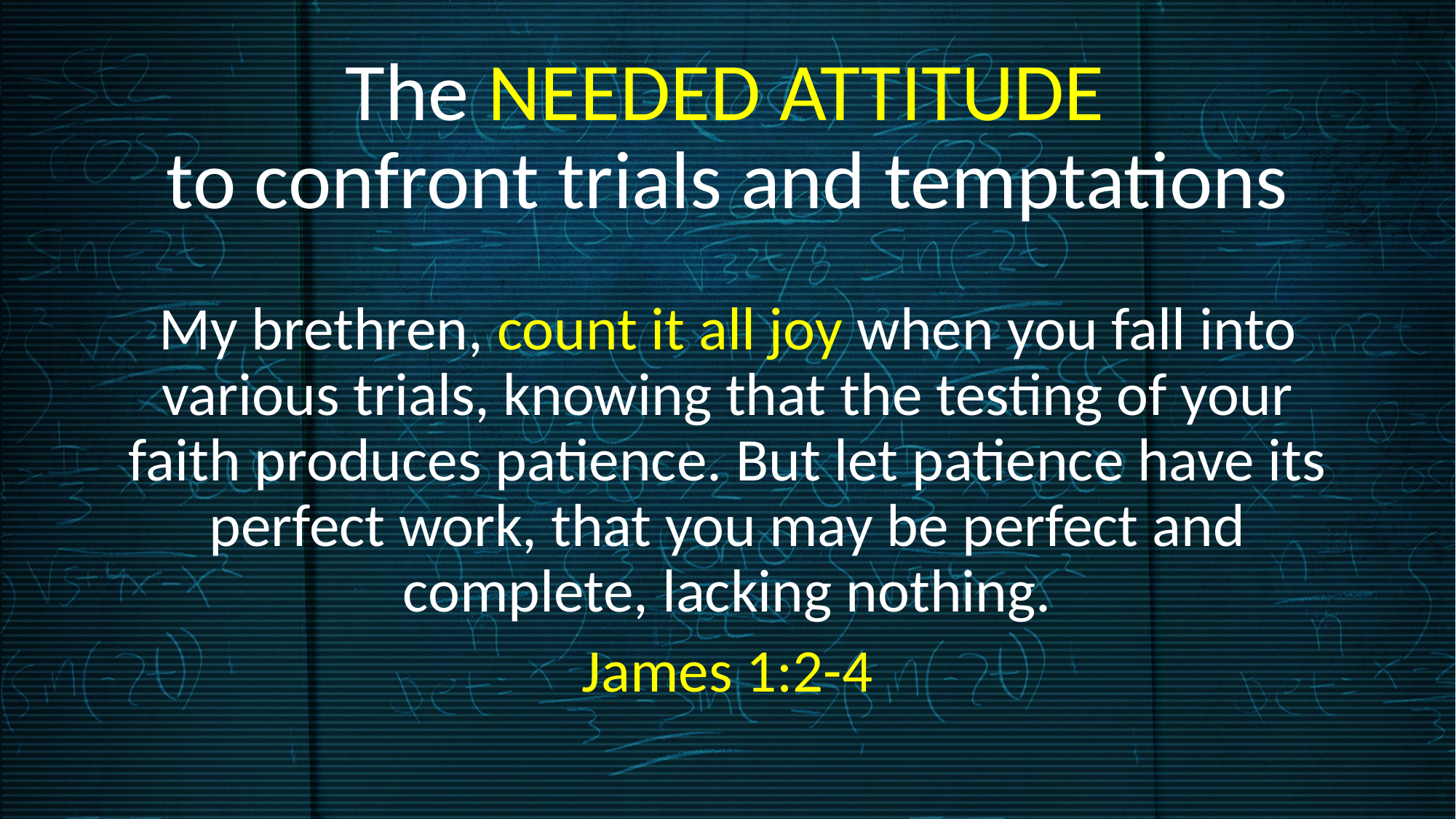

# The NEEDED ATTITUDE to confront trials and temptations
My brethren, count it all joy when you fall into various trials, knowing that the testing of your faith produces patience. But let patience have its perfect work, that you may be perfect and complete, lacking nothing.
James 1:2-4